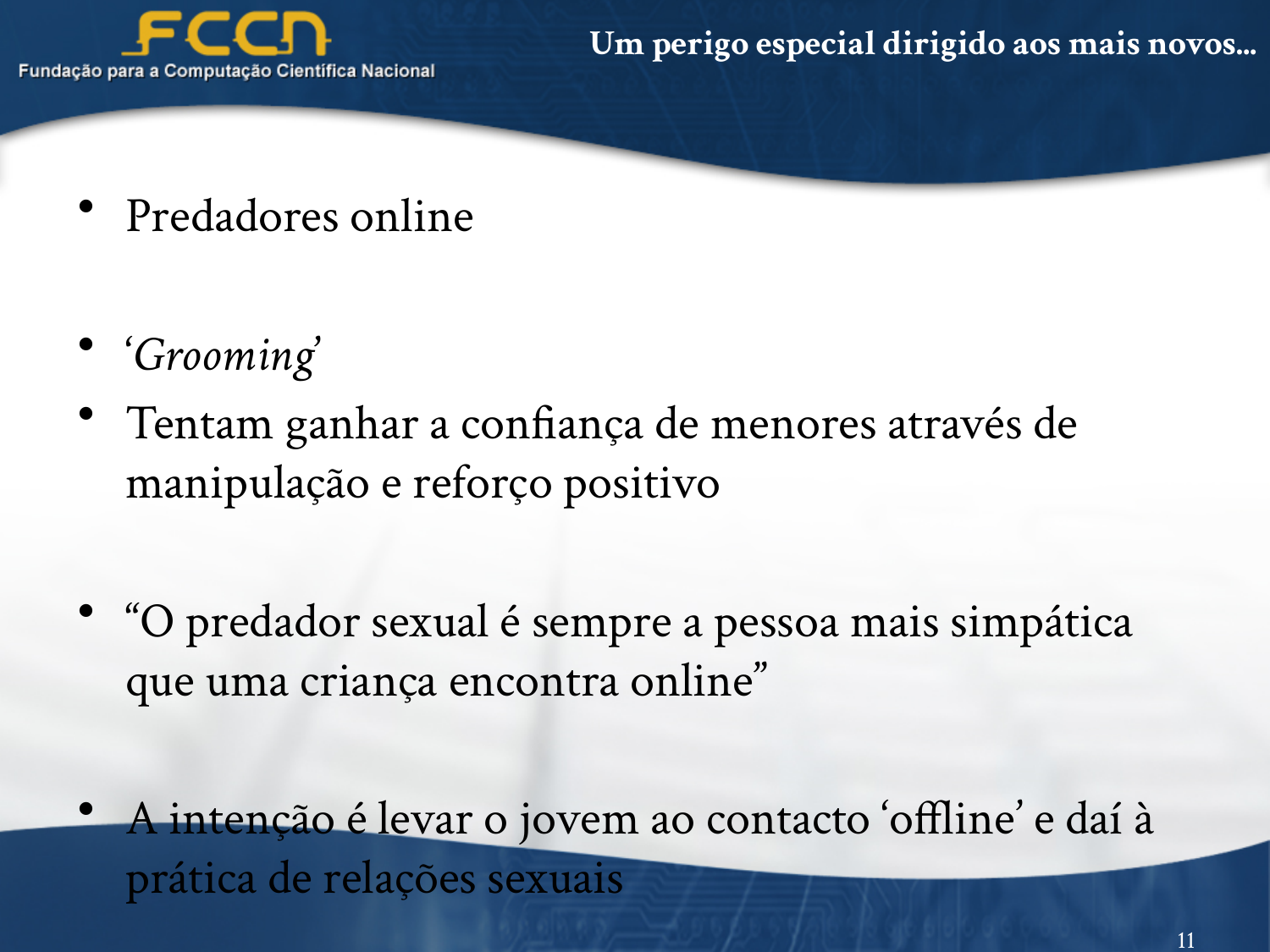

# Um perigo especial dirigido aos mais novos...
Predadores online

‘Grooming’
Tentam ganhar a confiança de menores através de manipulação e reforço positivo

“O predador sexual é sempre a pessoa mais simpática que uma criança encontra online”

A intenção é levar o jovem ao contacto ‘offline’ e daí à prática de relações sexuais
11